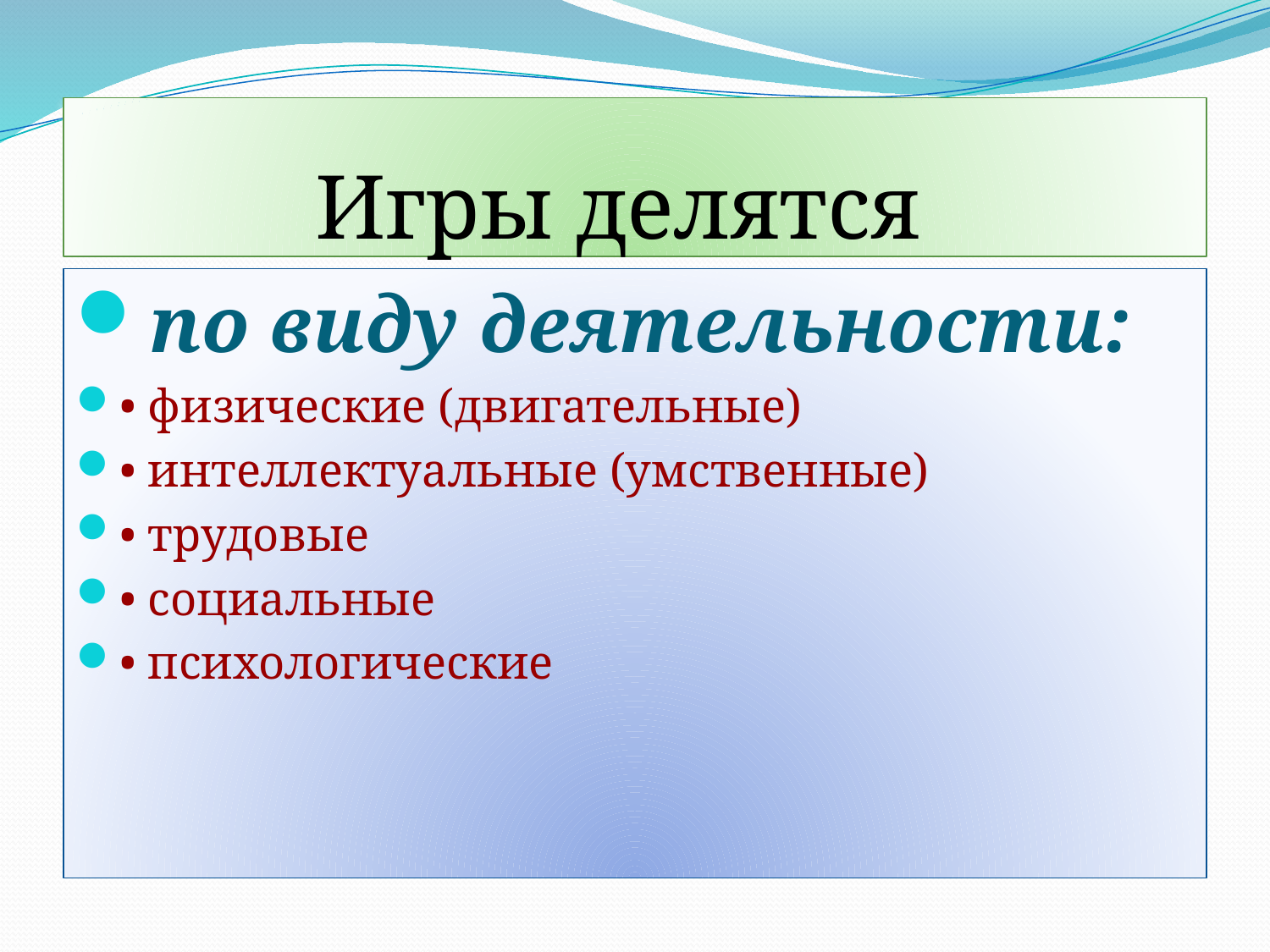

# Игры делятся
по виду деятельности:
• физические (двигательные)
• интеллектуальные (умственные)
• трудовые
• социальные
• психологические